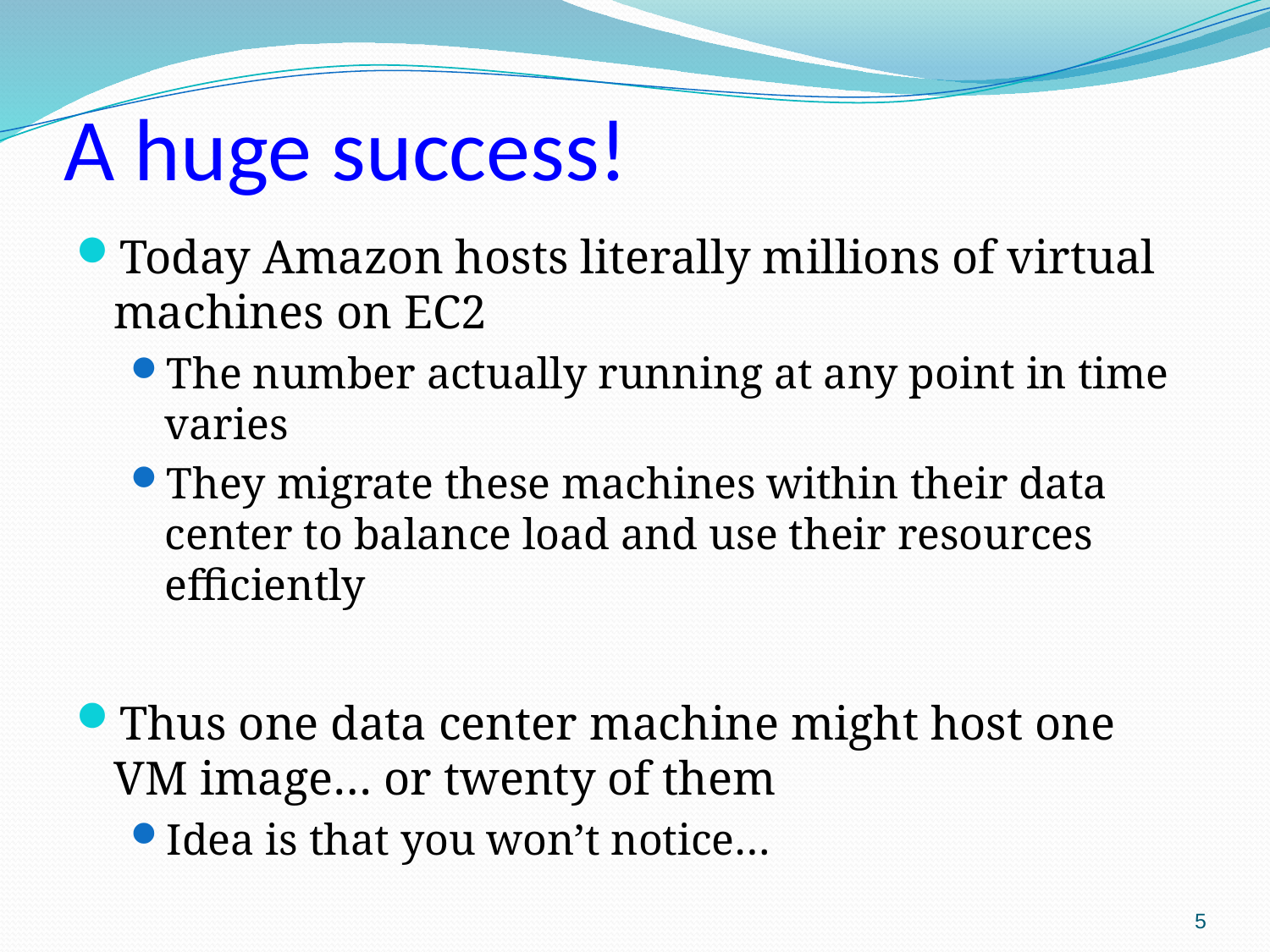

# A huge success!
Today Amazon hosts literally millions of virtual machines on EC2
The number actually running at any point in time varies
They migrate these machines within their data center to balance load and use their resources efficiently

Thus one data center machine might host one VM image… or twenty of them
Idea is that you won’t notice…
5